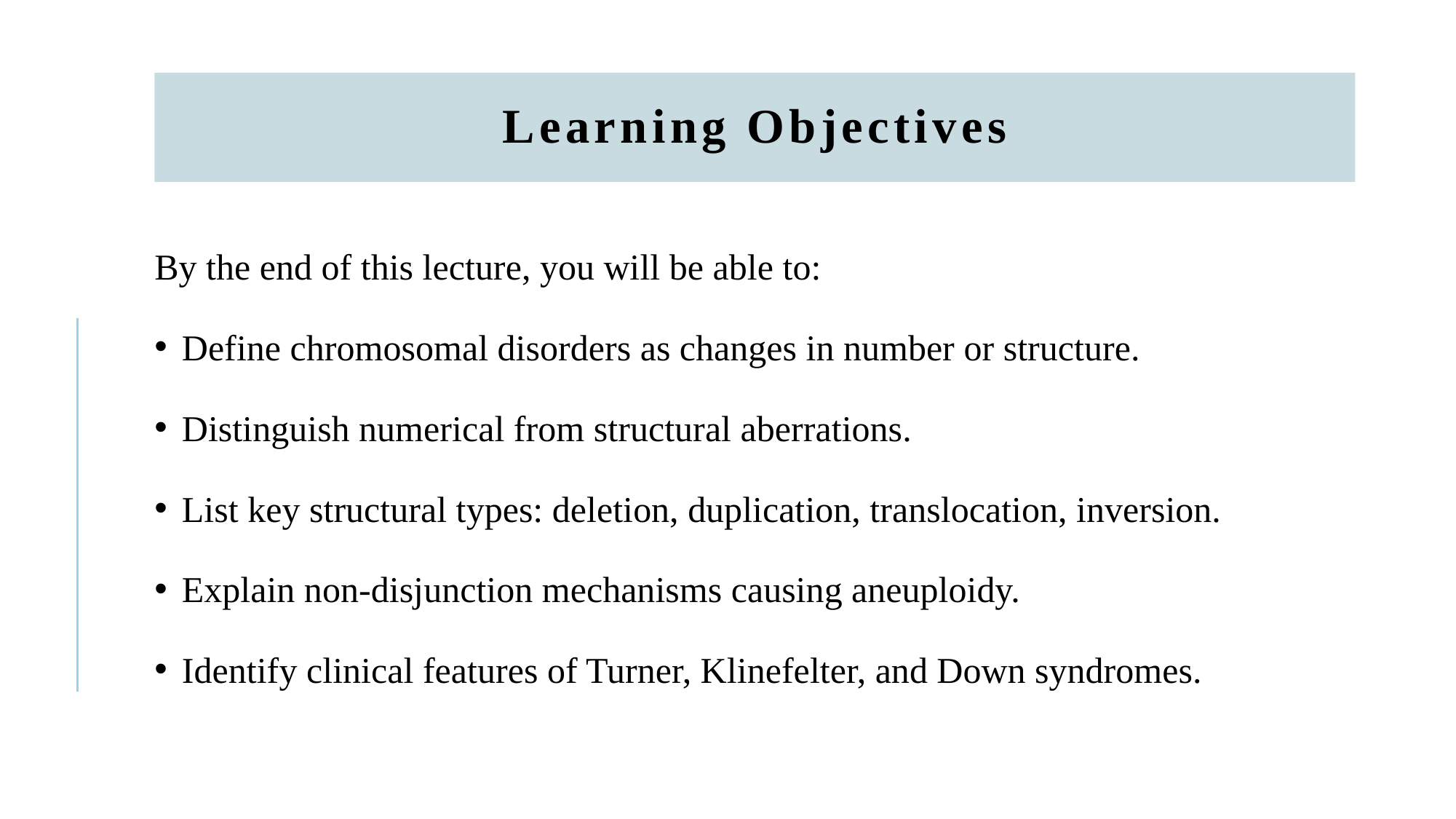

# Learning Objectives
By the end of this lecture, you will be able to:
Define chromosomal disorders as changes in number or structure.
Distinguish numerical from structural aberrations.
List key structural types: deletion, duplication, translocation, inversion.
Explain non-disjunction mechanisms causing aneuploidy.
Identify clinical features of Turner, Klinefelter, and Down syndromes.